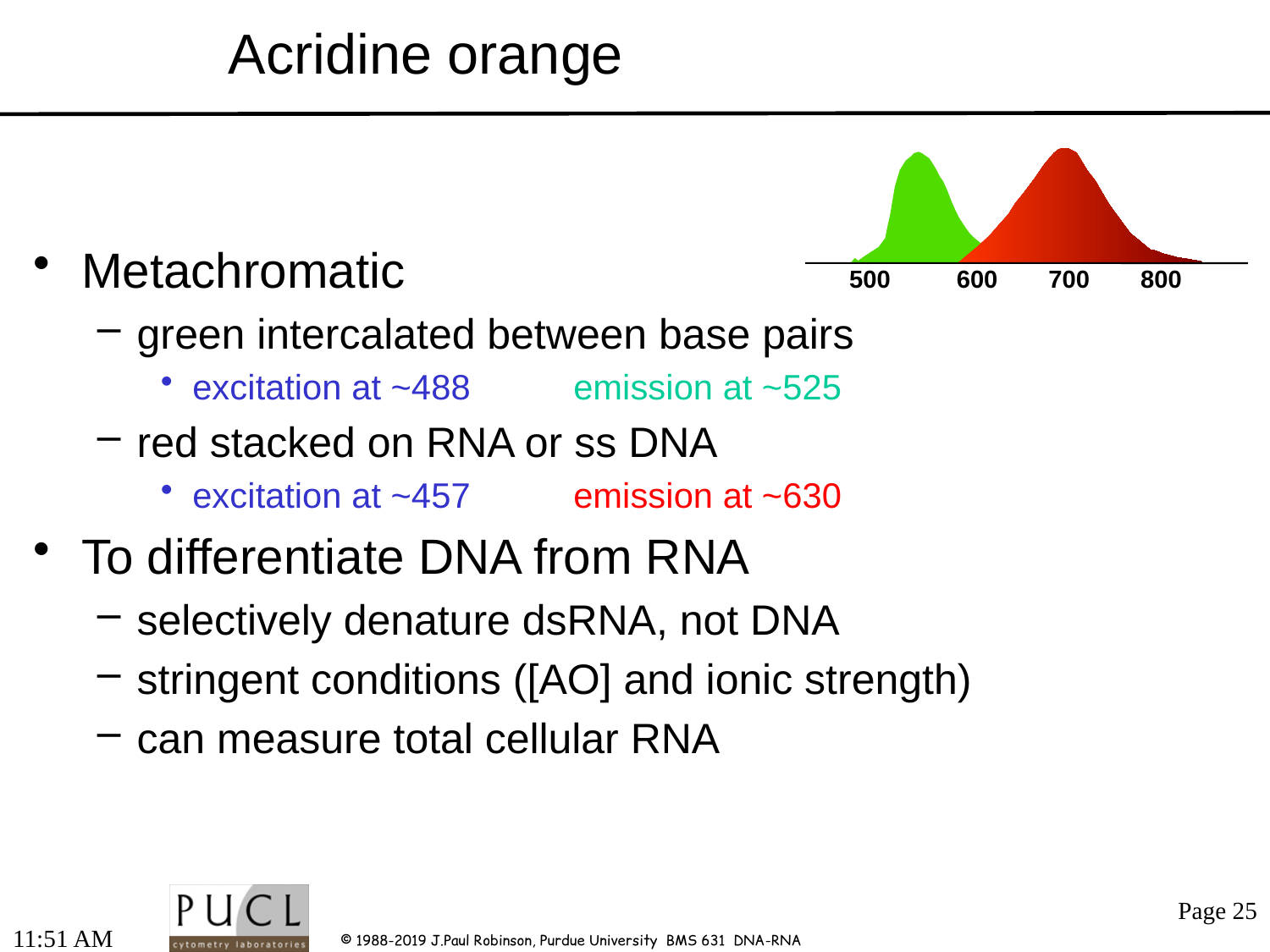

# Acridine orange

Metachromatic
green intercalated between base pairs
excitation at ~488	emission at ~525
red stacked on RNA or ss DNA
excitation at ~457	emission at ~630
To differentiate DNA from RNA
selectively denature dsRNA, not DNA
stringent conditions ([AO] and ionic strength)
can measure total cellular RNA
500
600
700

800

11:51 AM